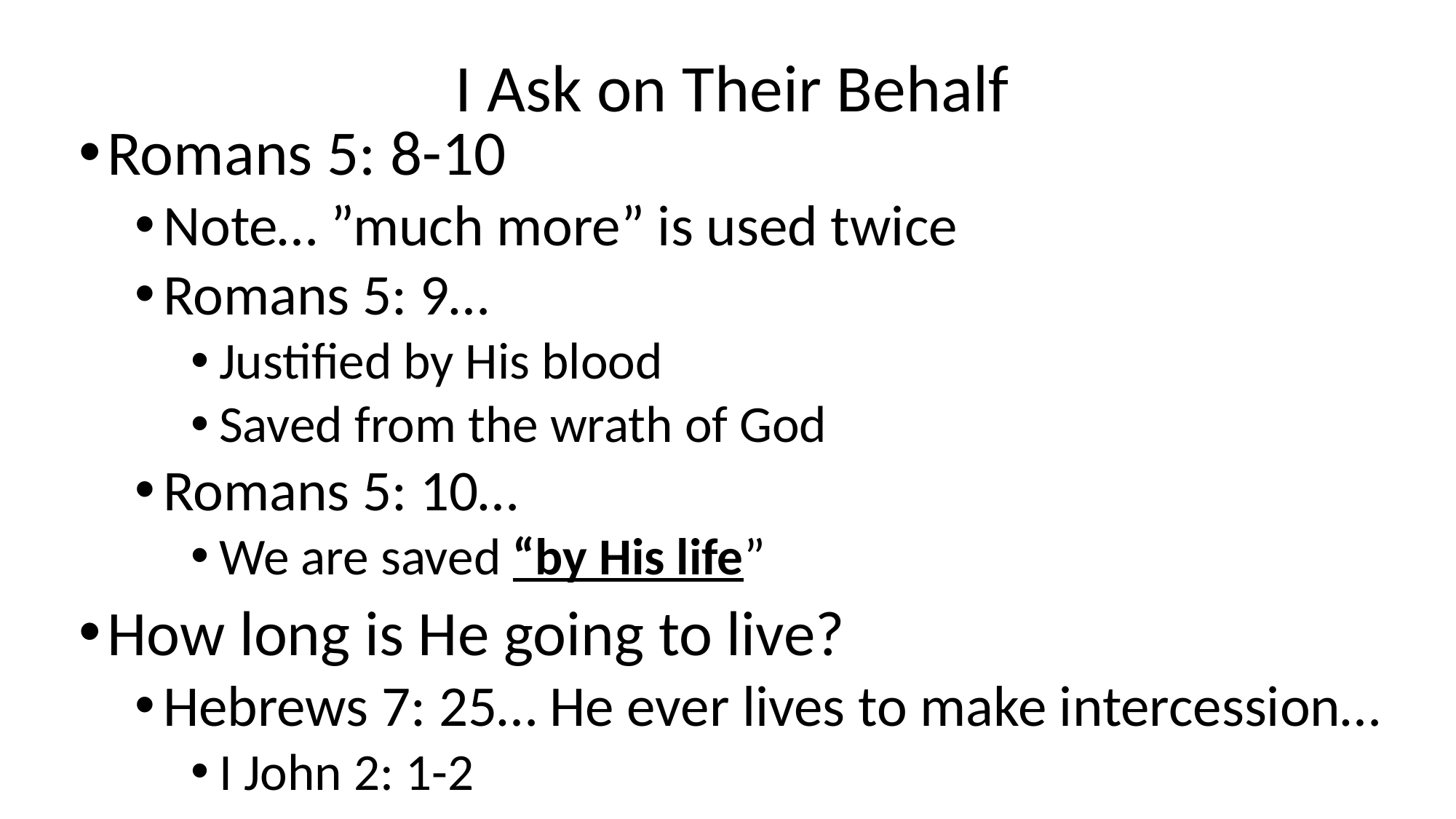

# I Ask on Their Behalf
Romans 5: 8-10
Note… ”much more” is used twice
Romans 5: 9…
Justified by His blood
Saved from the wrath of God
Romans 5: 10…
We are saved “by His life”
How long is He going to live?
Hebrews 7: 25… He ever lives to make intercession…
I John 2: 1-2